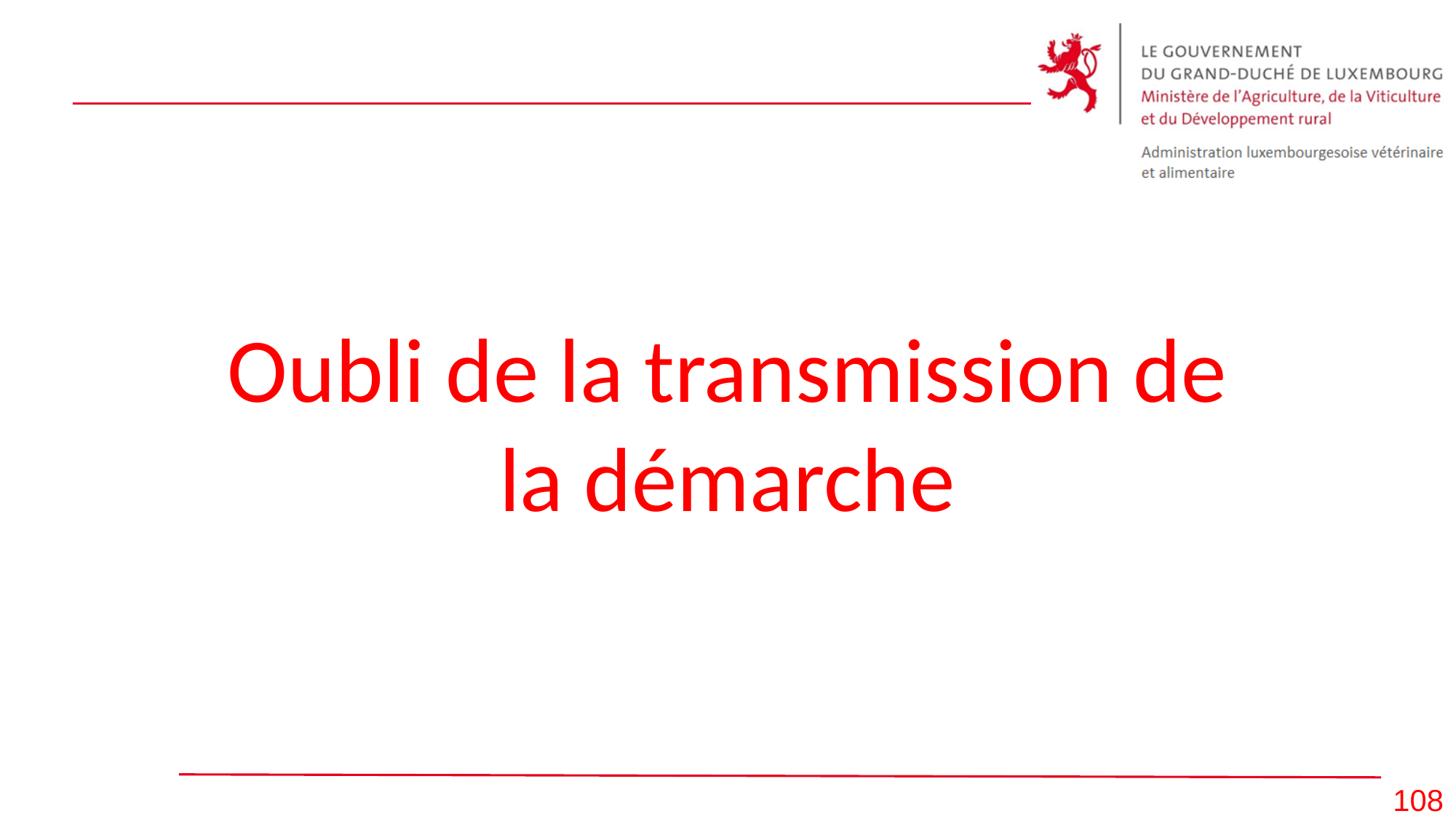

# Oubli de la transmission de la démarche
108